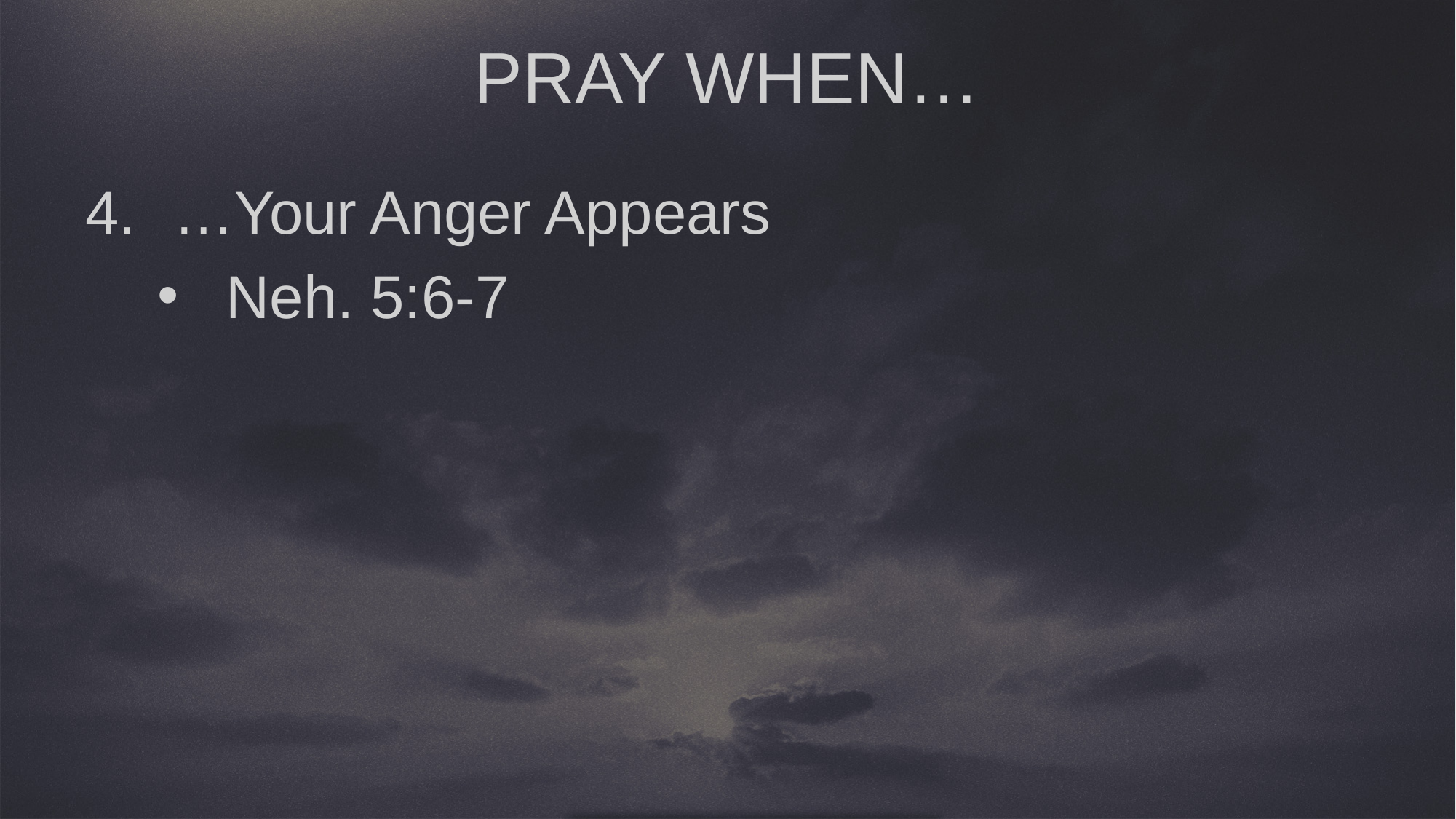

PRAY WHEN…
…Your Anger Appears
Neh. 5:6-7